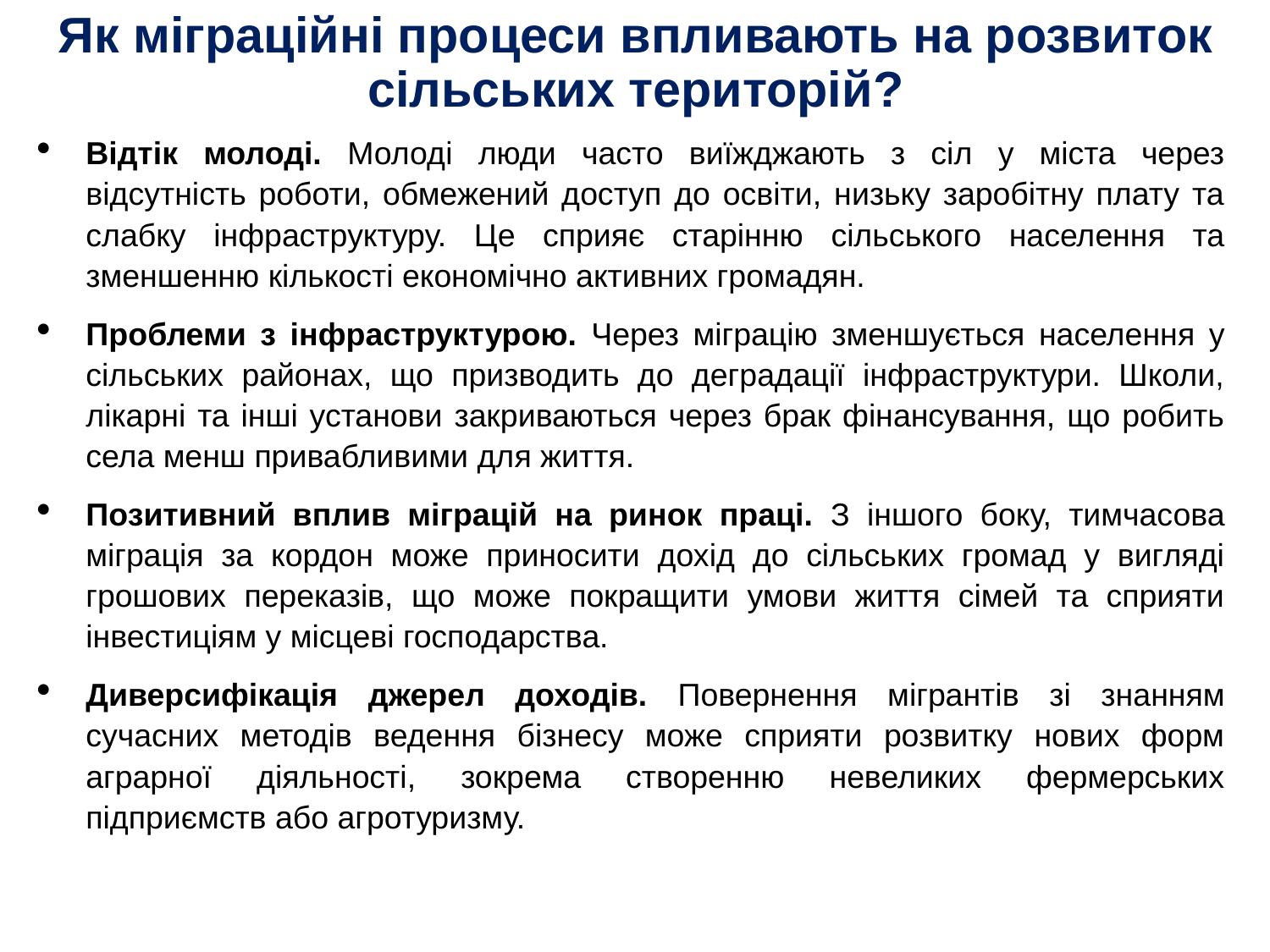

# Як міграційні процеси впливають на розвиток сільських територій?
Відтік молоді. Молоді люди часто виїжджають з сіл у міста через відсутність роботи, обмежений доступ до освіти, низьку заробітну плату та слабку інфраструктуру. Це сприяє старінню сільського населення та зменшенню кількості економічно активних громадян.
Проблеми з інфраструктурою. Через міграцію зменшується населення у сільських районах, що призводить до деградації інфраструктури. Школи, лікарні та інші установи закриваються через брак фінансування, що робить села менш привабливими для життя.
Позитивний вплив міграцій на ринок праці. З іншого боку, тимчасова міграція за кордон може приносити дохід до сільських громад у вигляді грошових переказів, що може покращити умови життя сімей та сприяти інвестиціям у місцеві господарства.
Диверсифікація джерел доходів. Повернення мігрантів зі знанням сучасних методів ведення бізнесу може сприяти розвитку нових форм аграрної діяльності, зокрема створенню невеликих фермерських підприємств або агротуризму.